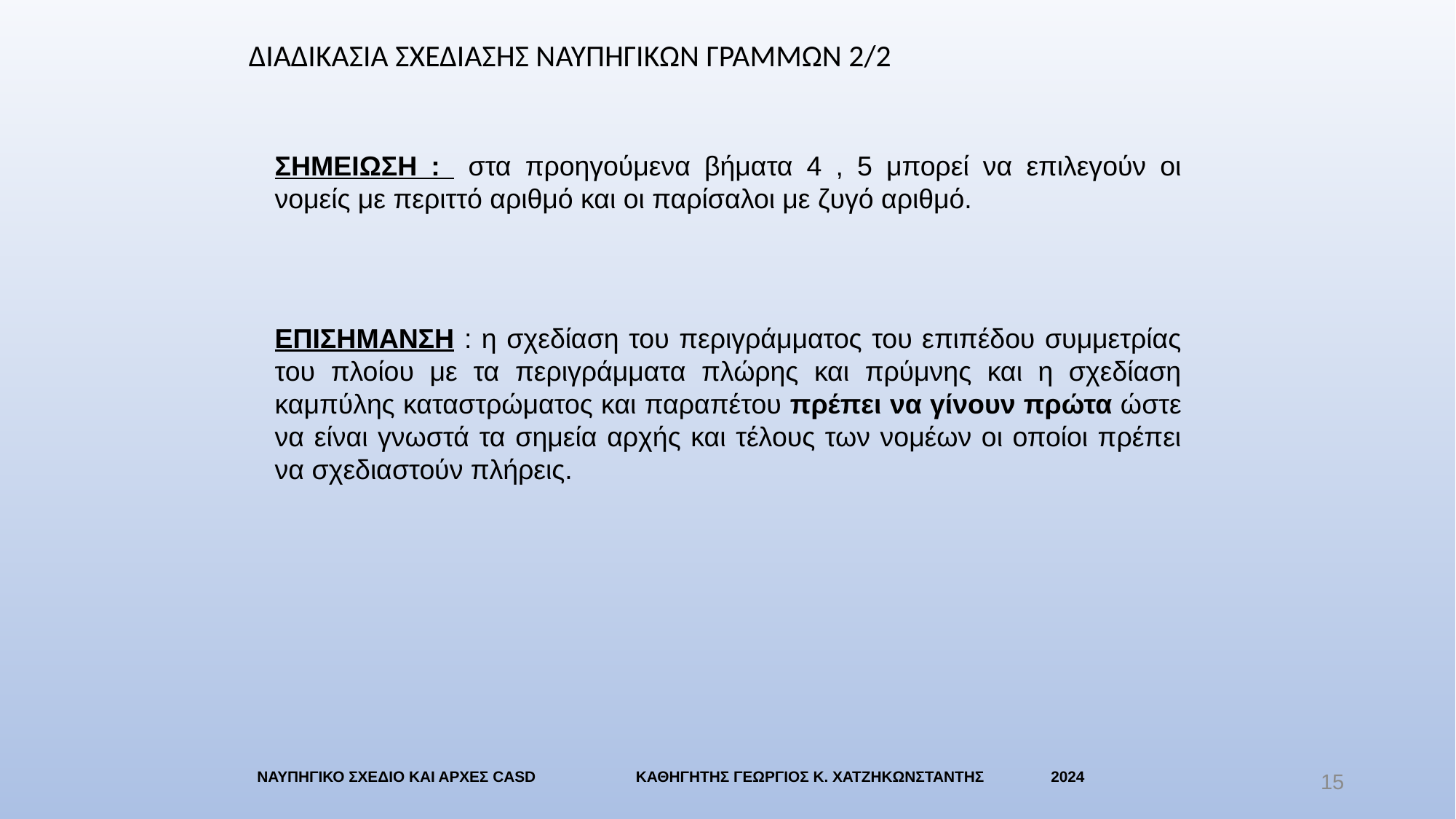

# ΔΙΑΔΙΚΑΣΙΑ ΣΧΕΔΙΑΣΗΣ ΝΑΥΠΗΓΙΚΩΝ ΓΡΑΜΜΩΝ 2/2

ΣΗΜΕΙΩΣΗ :  στα προηγούμενα βήματα 4 , 5 μπορεί να επιλεγούν οι νομείς με περιττό αριθμό και οι παρίσαλοι με ζυγό αριθμό.

ΕΠΙΣΗΜΑΝΣΗ : η σχεδίαση του περιγράμματος του επιπέδου συμμετρίας του πλοίου με τα περιγράμματα πλώρης και πρύμνης και η σχεδίαση καμπύλης καταστρώματος και παραπέτου πρέπει να γίνουν πρώτα ώστε να είναι γνωστά τα σημεία αρχής και τέλους των νομέων οι οποίοι πρέπει να σχεδιαστούν πλήρεις.
15
ΝΑΥΠΗΓΙΚΟ ΣΧΕΔΙΟ ΚΑΙ ΑΡΧΕΣ CASD                        ΚΑΘΗΓΗΤΗΣ ΓΕΩΡΓΙΟΣ Κ. ΧΑΤΖΗΚΩΝΣΤΑΝΤΗΣ                2024